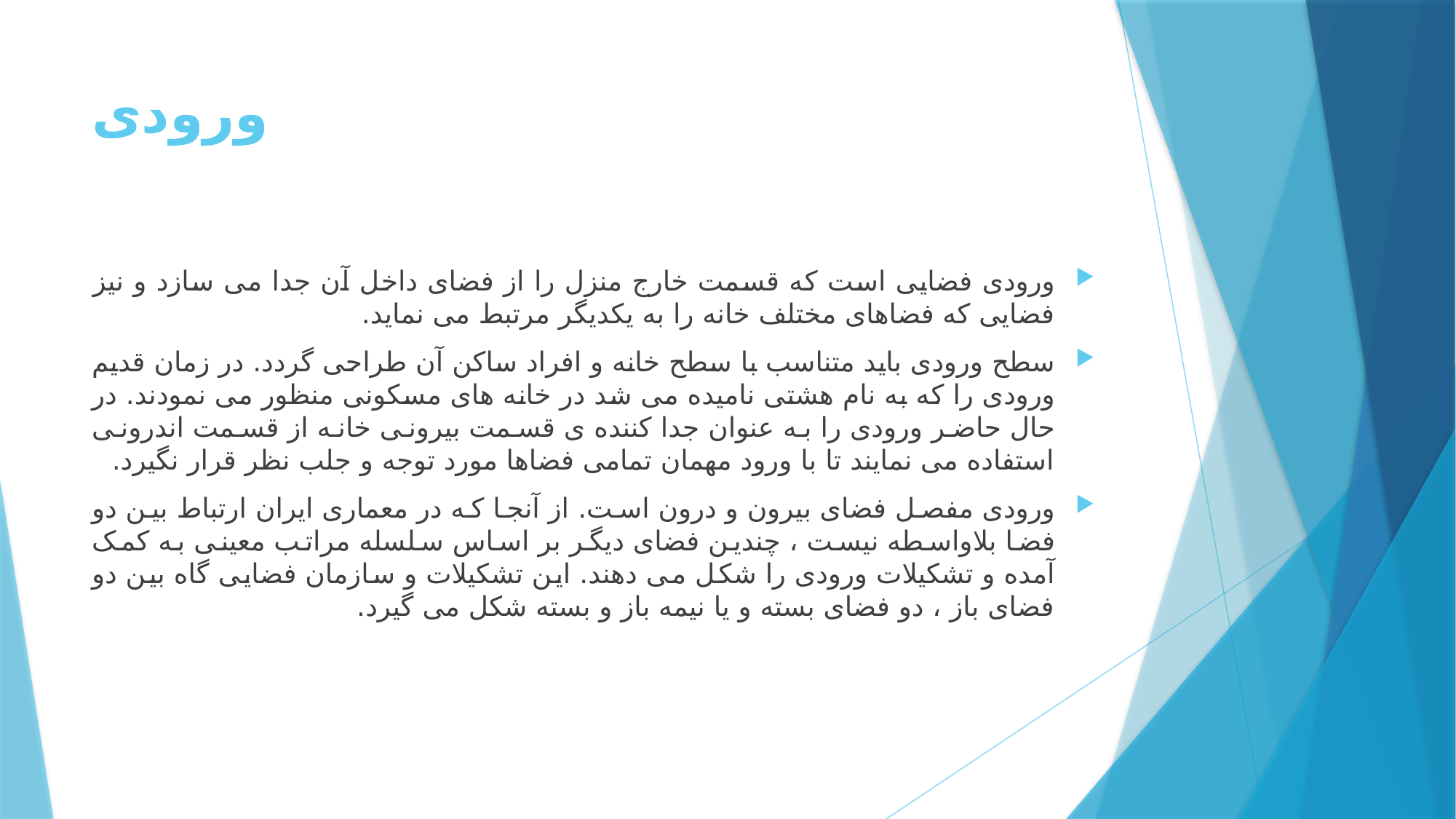

# ورودی
ورودی فضایی است که قسمت خارج منزل را از فضای داخل آن جدا می سازد و نیز فضایی که فضاهای مختلف خانه را به یکدیگر مرتبط می نماید.
سطح ورودی باید متناسب با سطح خانه و افراد ساکن آن طراحی گردد. در زمان قدیم ورودی را که به نام هشتی نامیده می شد در خانه های مسکونی منظور می نمودند. در حال حاضر ورودی را به عنوان جدا کننده ی قسمت بیرونی خانه از قسمت اندرونی استفاده می نمایند تا با ورود مهمان تمامی فضاها مورد توجه و جلب نظر قرار نگیرد.
ورودی مفصل فضای بیرون و درون است. از آنجا که در معماری ایران ارتباط بین دو فضا بلاواسطه نیست ، چندین فضای دیگر بر اساس سلسله مراتب معینی به کمک آمده و تشکیلات ورودی را شکل می دهند. این تشکیلات و سازمان فضایی گاه بین دو فضای باز ، دو فضای بسته و یا نیمه باز و بسته شکل می گیرد.